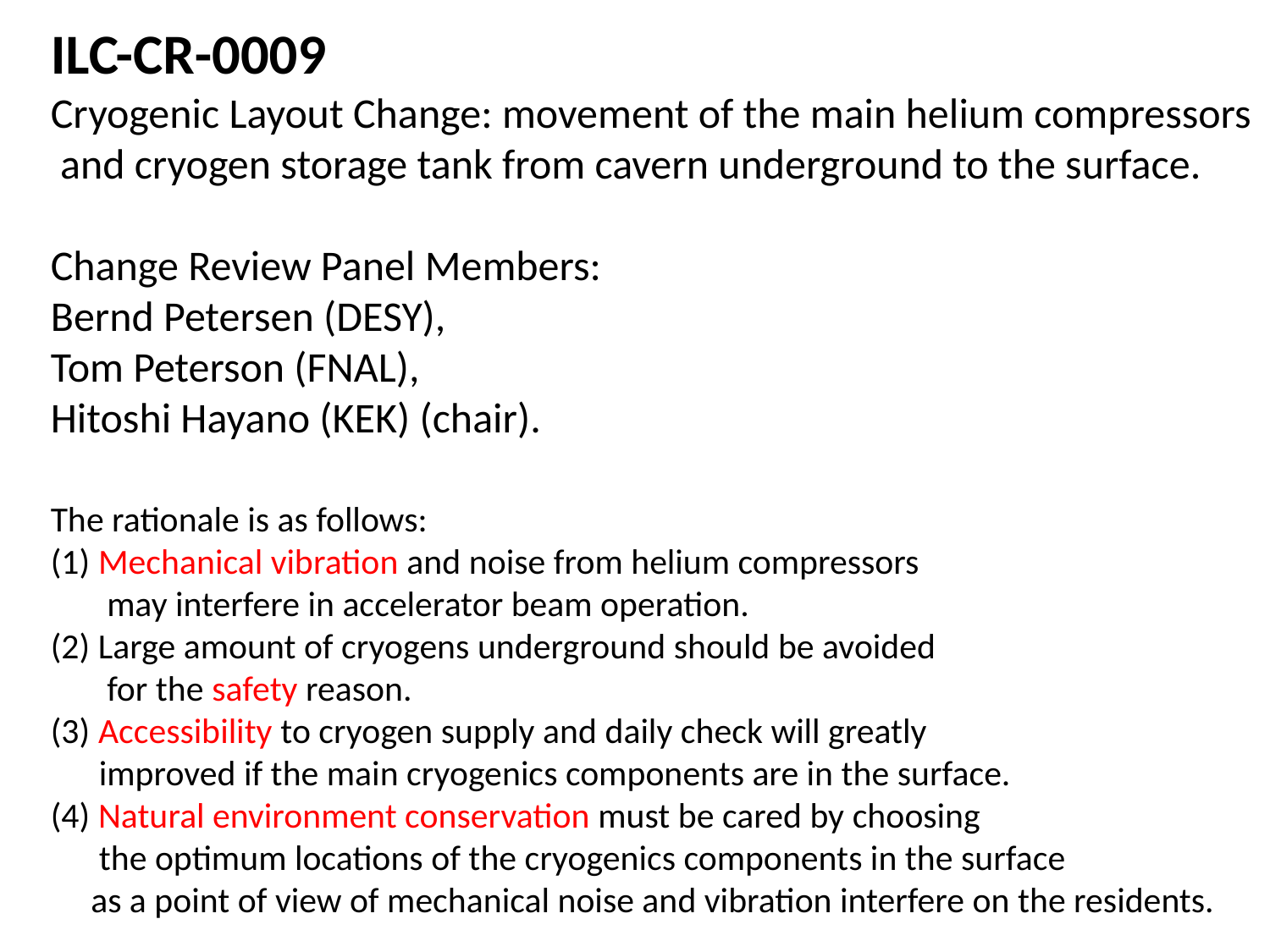

ILC-CR-0009
Cryogenic Layout Change: movement of the main helium compressors
 and cryogen storage tank from cavern underground to the surface.

Change Review Panel Members:
Bernd Petersen (DESY),
Tom Peterson (FNAL),
Hitoshi Hayano (KEK) (chair).
The rationale is as follows:
(1) Mechanical vibration and noise from helium compressors
       may interfere in accelerator beam operation.
(2) Large amount of cryogens underground should be avoided
       for the safety reason.
(3) Accessibility to cryogen supply and daily check will greatly
      improved if the main cryogenics components are in the surface.
(4) Natural environment conservation must be cared by choosing
      the optimum locations of the cryogenics components in the surface
     as a point of view of mechanical noise and vibration interfere on the residents.